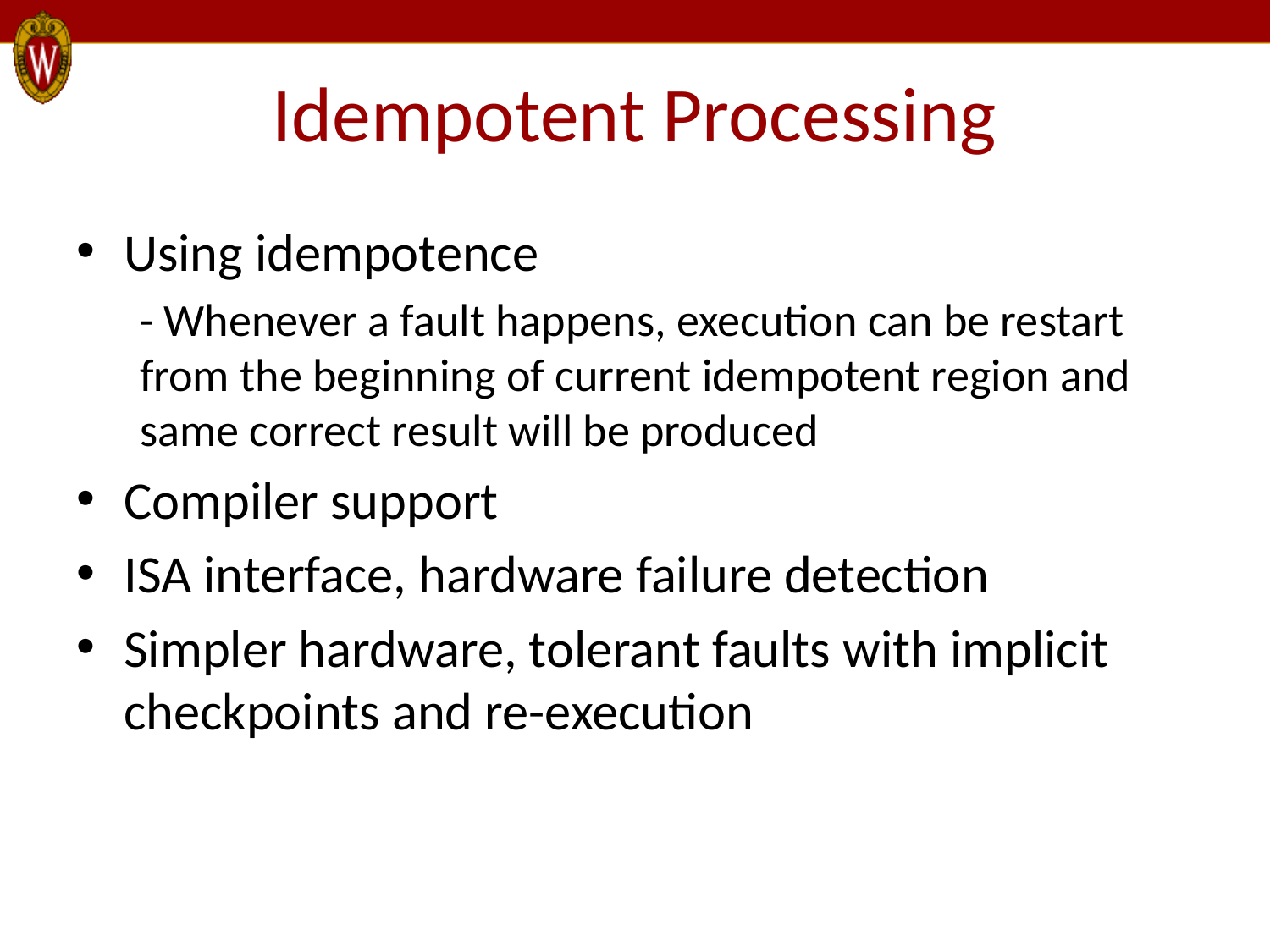

# Idempotent Processing
Using idempotence
- Whenever a fault happens, execution can be restart from the beginning of current idempotent region and same correct result will be produced
Compiler support
ISA interface, hardware failure detection
Simpler hardware, tolerant faults with implicit checkpoints and re-execution